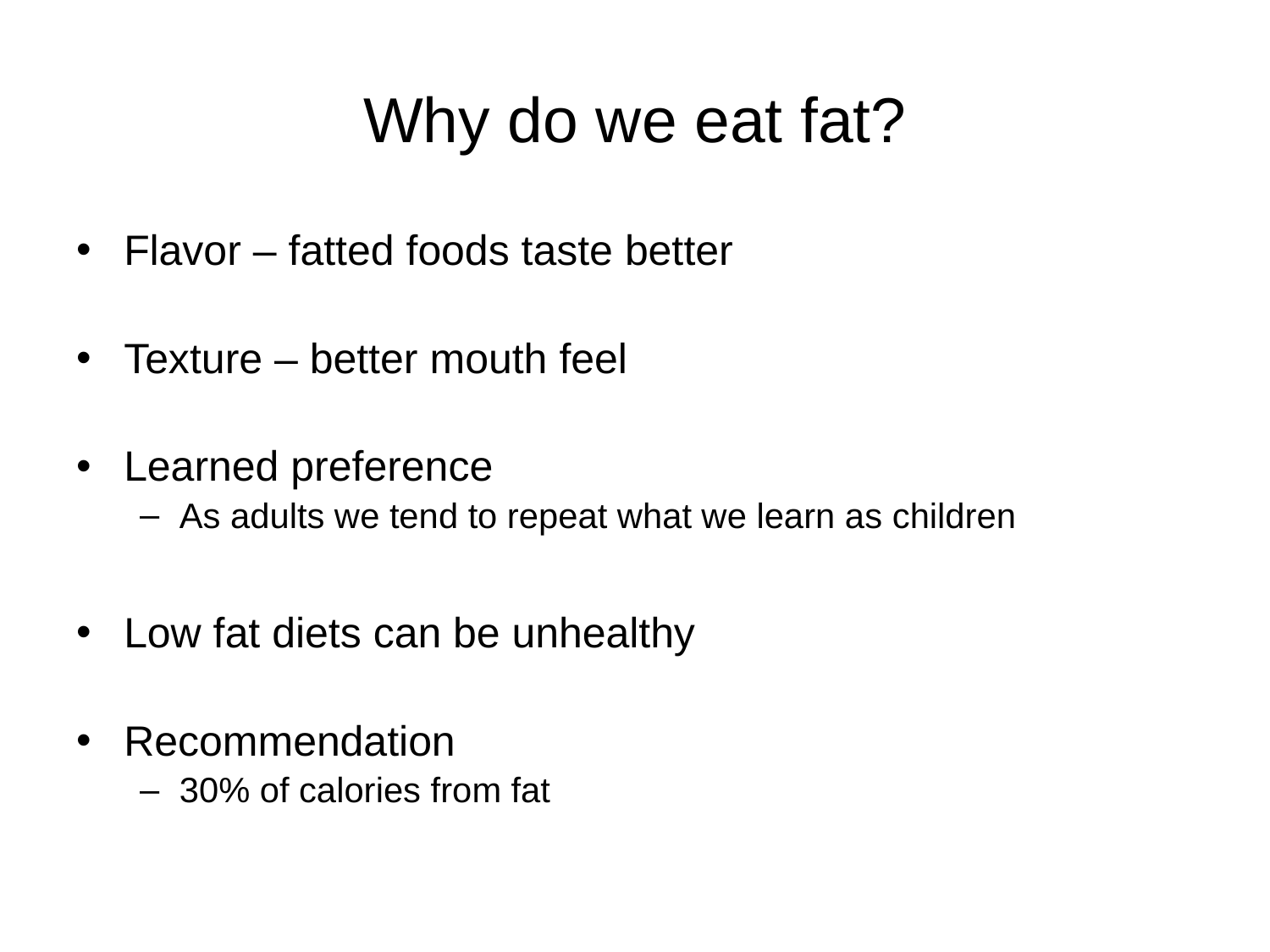

# Why do we eat fat?
Flavor – fatted foods taste better

Texture – better mouth feel

Learned preference
As adults we tend to repeat what we learn as children

Low fat diets can be unhealthy

Recommendation
30% of calories from fat